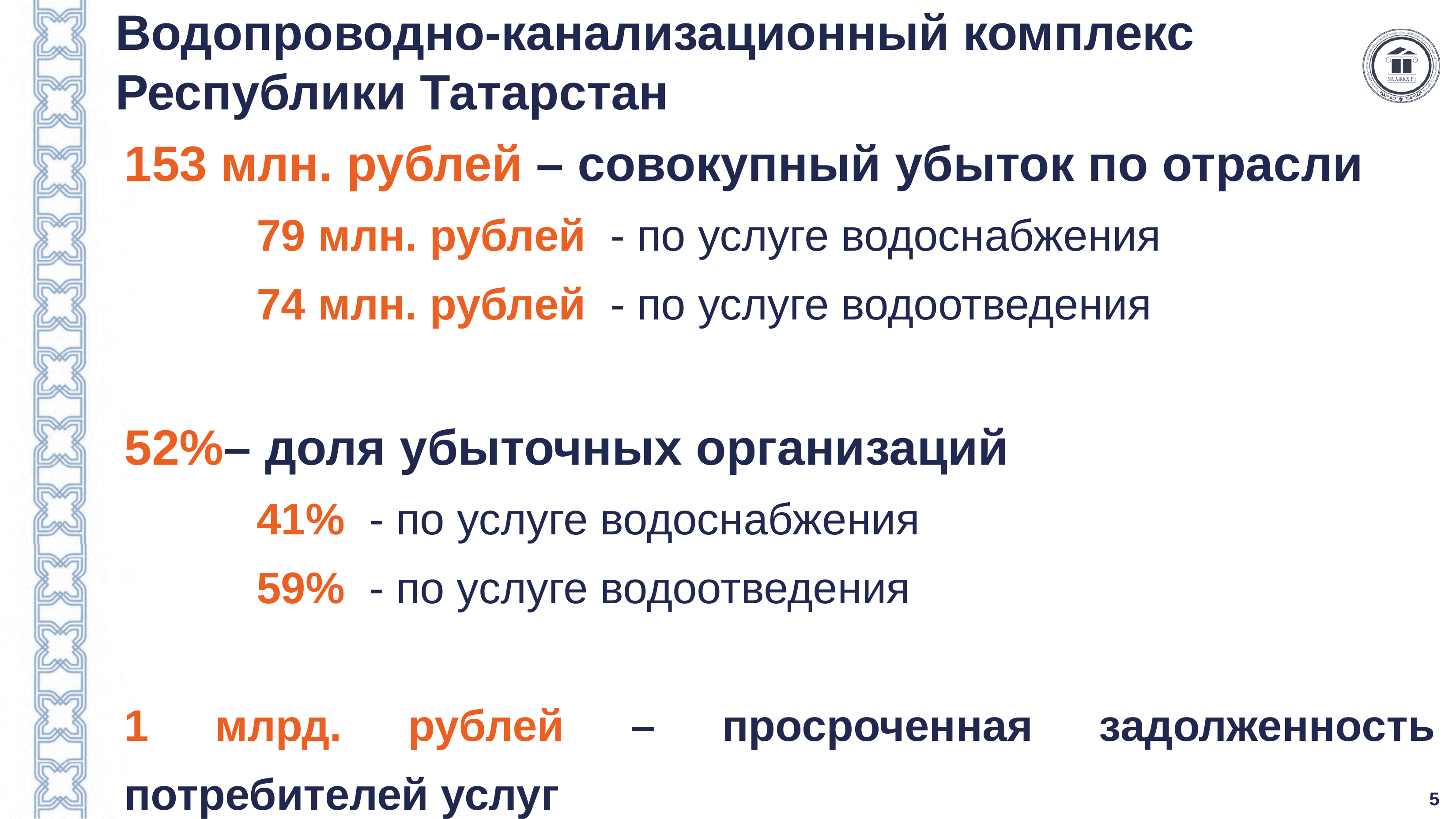

# Водопроводно-канализационный комплекс Республики Татарстан
153 млн. рублей – совокупный убыток по отрасли
		79 млн. рублей  - по услуге водоснабжения
		74 млн. рублей  - по услуге водоотведения

52%– доля убыточных организаций
		41%  - по услуге водоснабжения
		59%  - по услуге водоотведения

1 млрд. рублей – просроченная задолженность потребителей услуг